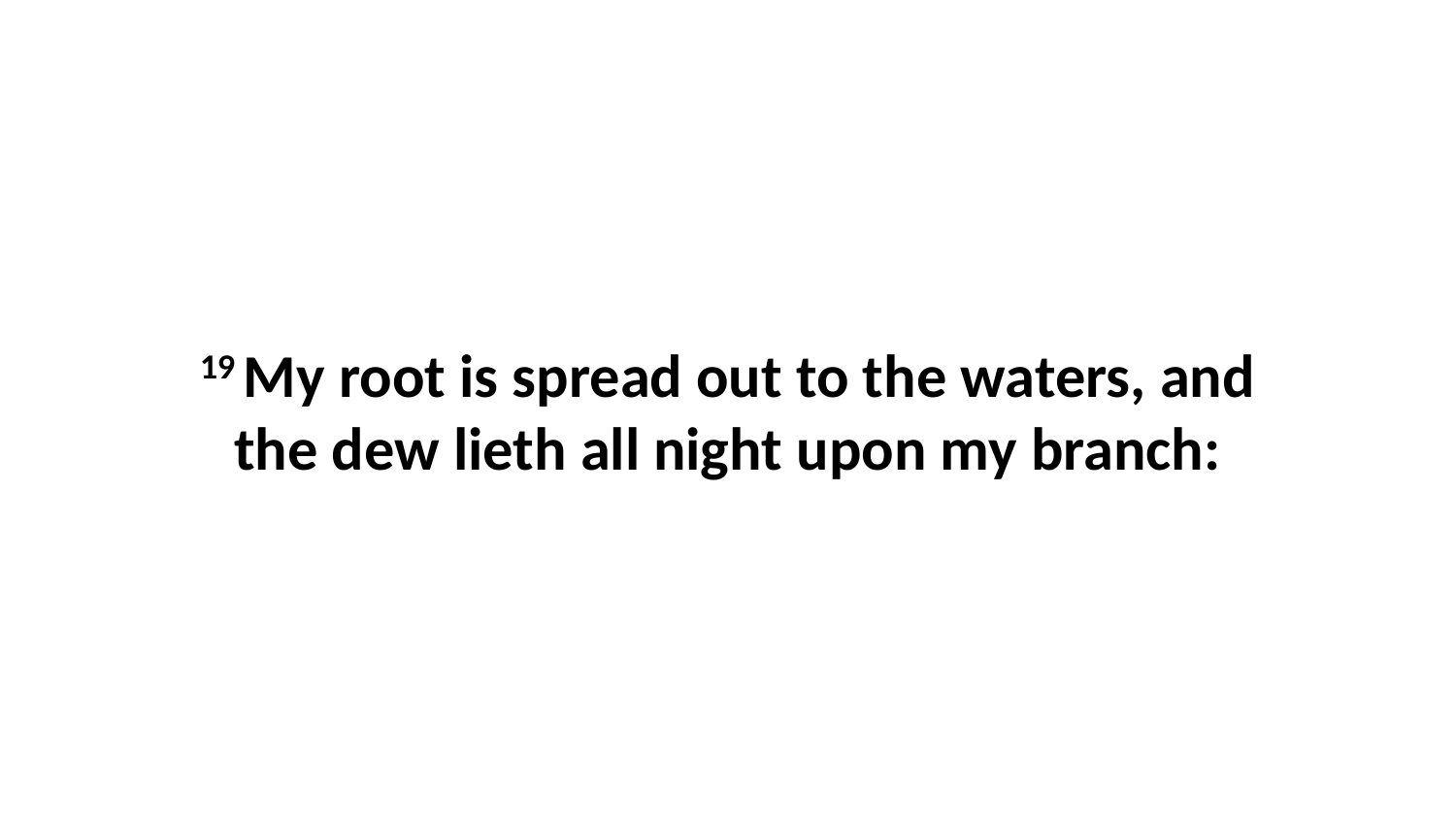

19 My root is spread out to the waters, and the dew lieth all night upon my branch: